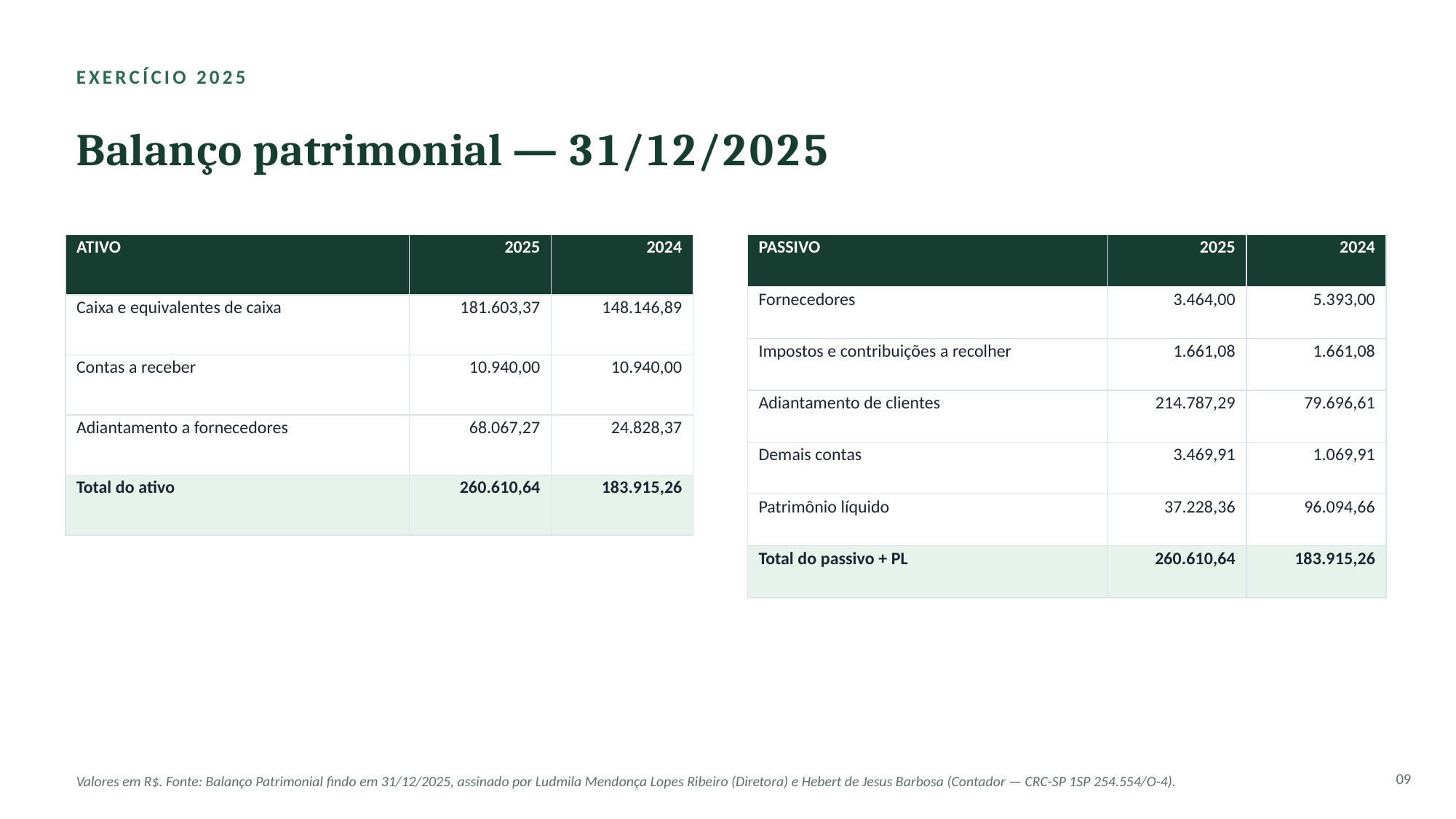

EXERCÍCIO 2025
Balanço patrimonial — 31/12/2025
| ATIVO | 2025 | 2024 |
| --- | --- | --- |
| Caixa e equivalentes de caixa | 181.603,37 | 148.146,89 |
| Contas a receber | 10.940,00 | 10.940,00 |
| Adiantamento a fornecedores | 68.067,27 | 24.828,37 |
| Total do ativo | 260.610,64 | 183.915,26 |
| PASSIVO | 2025 | 2024 |
| --- | --- | --- |
| Fornecedores | 3.464,00 | 5.393,00 |
| Impostos e contribuições a recolher | 1.661,08 | 1.661,08 |
| Adiantamento de clientes | 214.787,29 | 79.696,61 |
| Demais contas | 3.469,91 | 1.069,91 |
| Patrimônio líquido | 37.228,36 | 96.094,66 |
| Total do passivo + PL | 260.610,64 | 183.915,26 |
Valores em R$. Fonte: Balanço Patrimonial findo em 31/12/2025, assinado por Ludmila Mendonça Lopes Ribeiro (Diretora) e Hebert de Jesus Barbosa (Contador — CRC-SP 1SP 254.554/O-4).
09